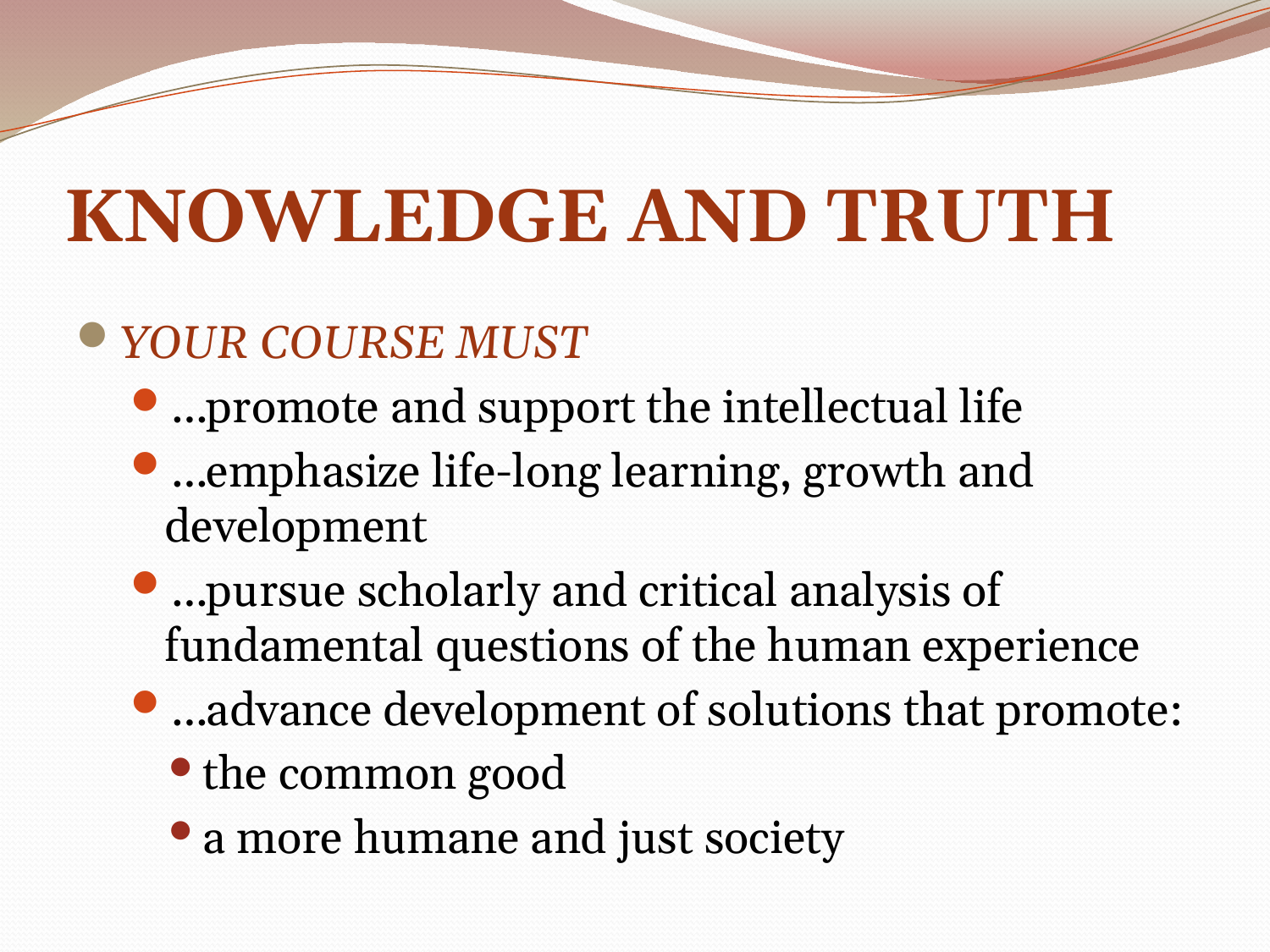

# Knowledge and Truth
Your course must
…promote and support the intellectual life
…emphasize life-long learning, growth and development
…pursue scholarly and critical analysis of fundamental questions of the human experience
…advance development of solutions that promote:
the common good
a more humane and just society